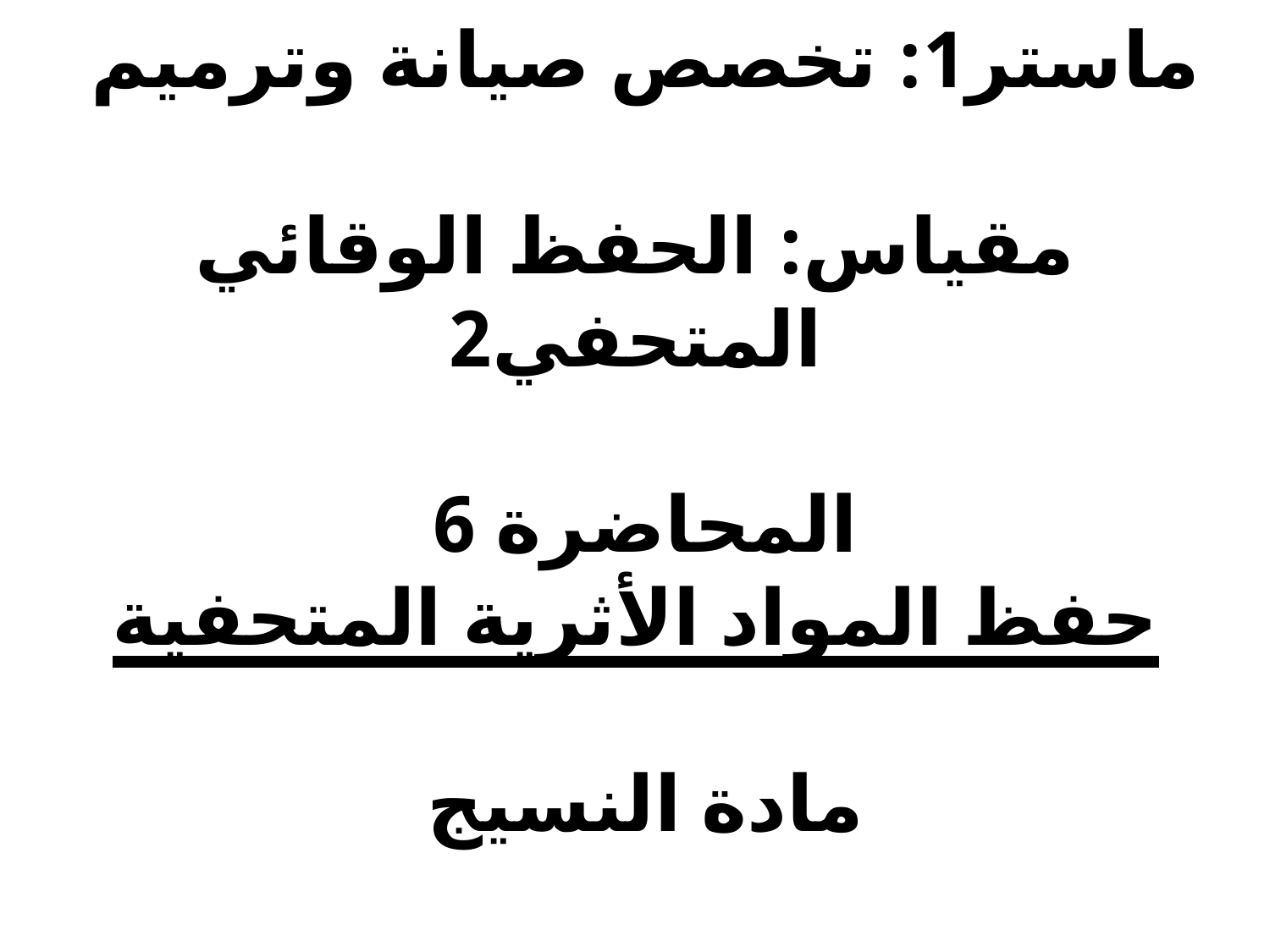

# ماستر1: تخصص صيانة وترميم مقياس: الحفظ الوقائي المتحفي2 المحاضرة 6 حفظ المواد الأثرية المتحفية   مادة النسيج